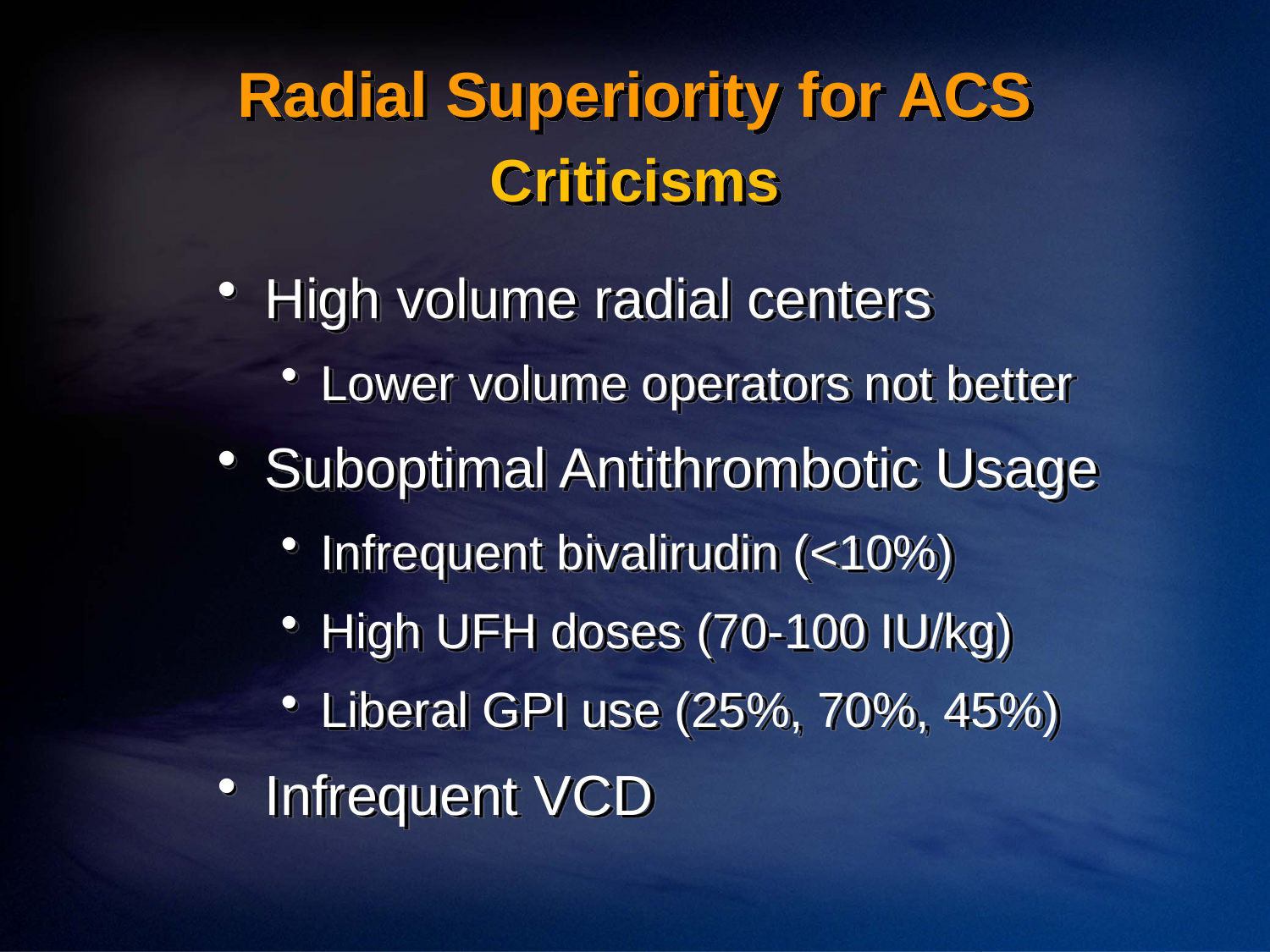

# Radial Superiority for ACS
Criticisms
High volume radial centers
Lower volume operators not better
Suboptimal Antithrombotic Usage
Infrequent bivalirudin (<10%)
High UFH doses (70-100 IU/kg)
Liberal GPI use (25%, 70%, 45%)
Infrequent VCD